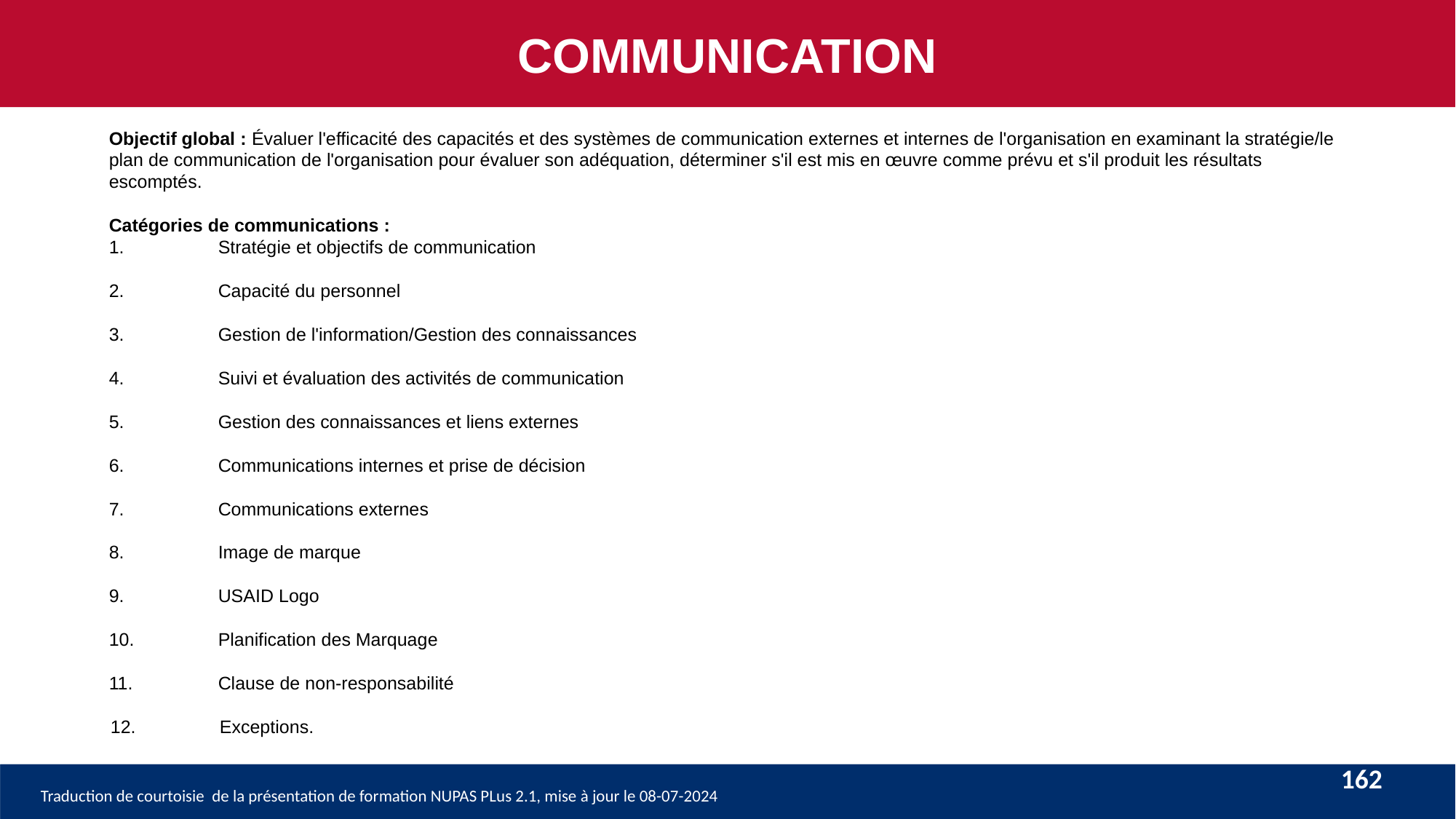

COMMUNICATION
# Objectif global : Évaluer l'efficacité des capacités et des systèmes de communication externes et internes de l'organisation en examinant la stratégie/le plan de communication de l'organisation pour évaluer son adéquation, déterminer s'il est mis en œuvre comme prévu et s'il produit les résultats escomptés. Catégories de communications : 1. 	Stratégie et objectifs de communication
2.	Capacité du personnel
3.	Gestion de l'information/Gestion des connaissances
4.	Suivi et évaluation des activités de communication
5.	Gestion des connaissances et liens externes
6.	Communications internes et prise de décision
7.	Communications externes
8.	Image de marque
9.	USAID Logo
10.	Planification des Marquage
11.	Clause de non-responsabilité
12.	Exceptions.
162
Traduction de courtoisie  de la présentation de formation NUPAS PLus 2.1, mise à jour le 08-07-2024